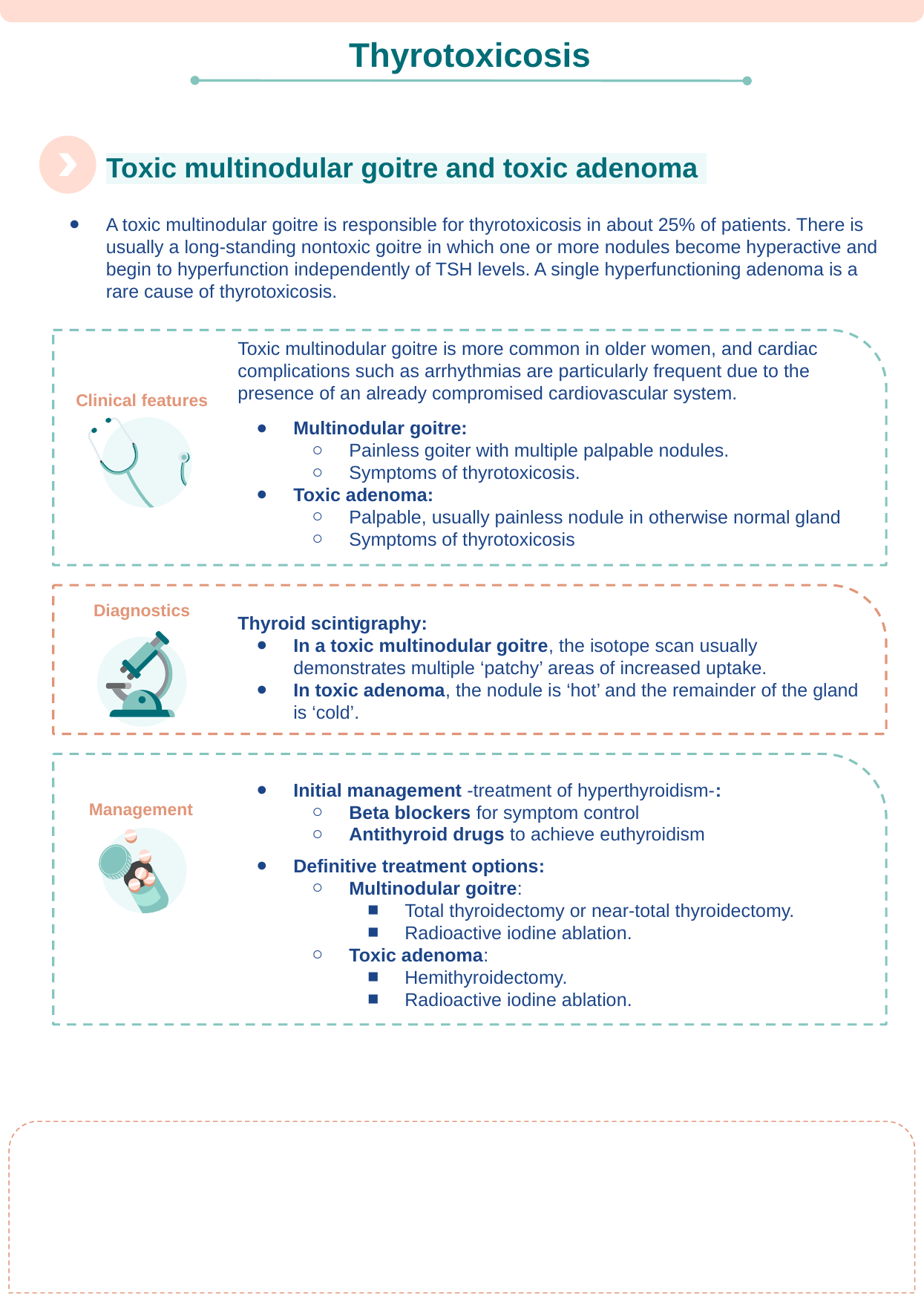

Thyrotoxicosis

Toxic multinodular goitre and toxic adenoma
A toxic multinodular goitre is responsible for thyrotoxicosis in about 25% of patients. There is usually a long-standing nontoxic goitre in which one or more nodules become hyperactive and begin to hyperfunction independently of TSH levels. A single hyperfunctioning adenoma is a rare cause of thyrotoxicosis.
Toxic multinodular goitre is more common in older women, and cardiac complications such as arrhythmias are particularly frequent due to the presence of an already compromised cardiovascular system.
Multinodular goitre:
Painless goiter with multiple palpable nodules.
Symptoms of thyrotoxicosis.
Toxic adenoma:
Palpable, usually painless nodule in otherwise normal gland
Symptoms of thyrotoxicosis

Clinical features

Diagnostics
Thyroid scintigraphy:
In a toxic multinodular goitre, the isotope scan usually demonstrates multiple ‘patchy’ areas of increased uptake.
In toxic adenoma, the nodule is ‘hot’ and the remainder of the gland is ‘cold’.

Initial management -treatment of hyperthyroidism-:
Beta blockers for symptom control
Antithyroid drugs to achieve euthyroidism

Definitive treatment options:
Multinodular goitre:
Total thyroidectomy or near-total thyroidectomy.
Radioactive iodine ablation.
Toxic adenoma:
Hemithyroidectomy.
Radioactive iodine ablation.
Management